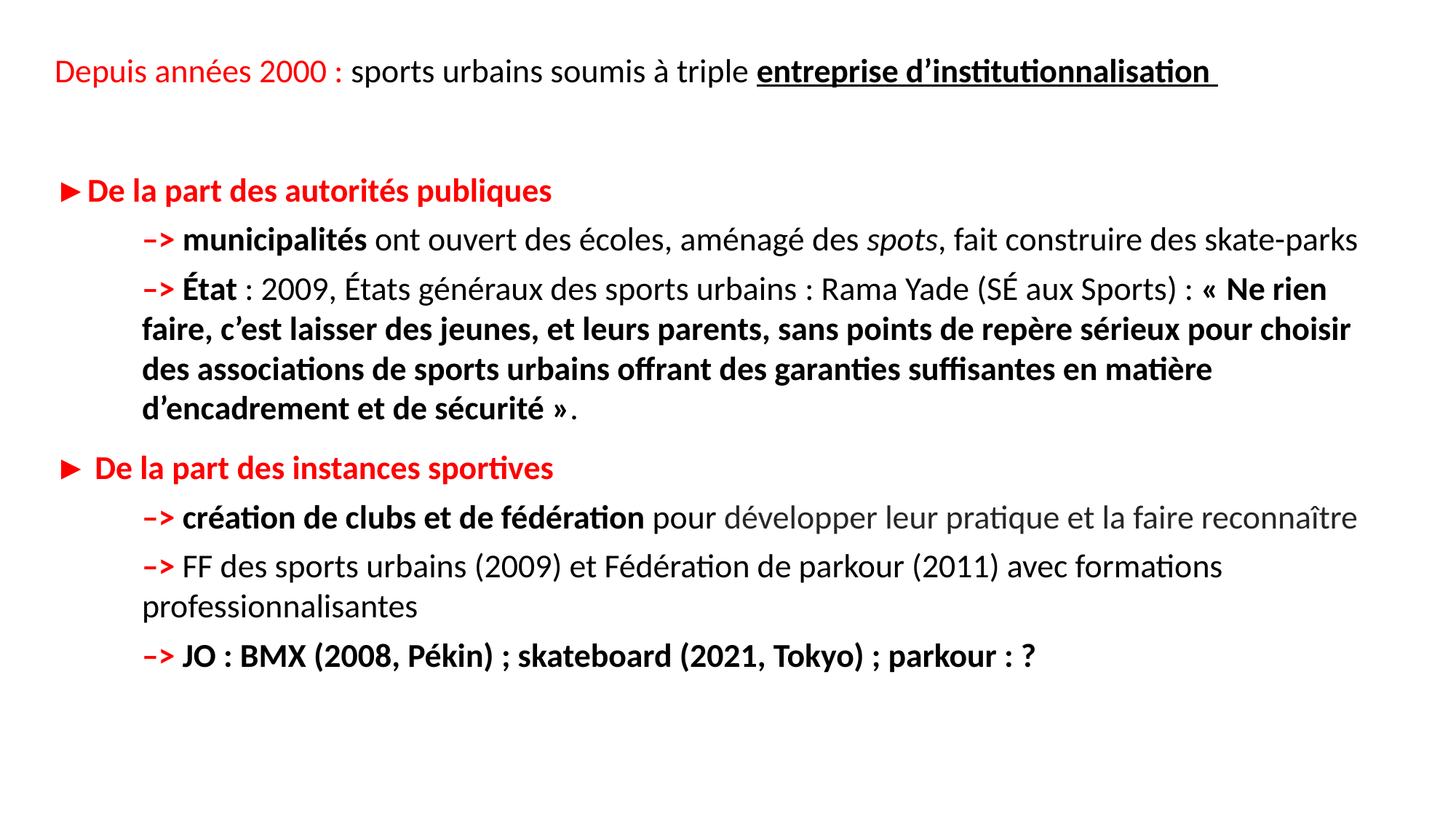

Depuis années 2000 : sports urbains soumis à triple entreprise d’institutionnalisation

►De la part des autorités publiques
–> municipalités ont ouvert des écoles, aménagé des spots, fait construire des skate-parks
–> État : 2009, États généraux des sports urbains : Rama Yade (SÉ aux Sports) : « Ne rien faire, c’est laisser des jeunes, et leurs parents, sans points de repère sérieux pour choisir des associations de sports urbains offrant des garanties suffisantes en matière d’encadrement et de sécurité ».
► De la part des instances sportives
–> création de clubs et de fédération pour développer leur pratique et la faire reconnaître
–> FF des sports urbains (2009) et Fédération de parkour (2011) avec formations professionnalisantes
–> JO : BMX (2008, Pékin) ; skateboard (2021, Tokyo) ; parkour : ?